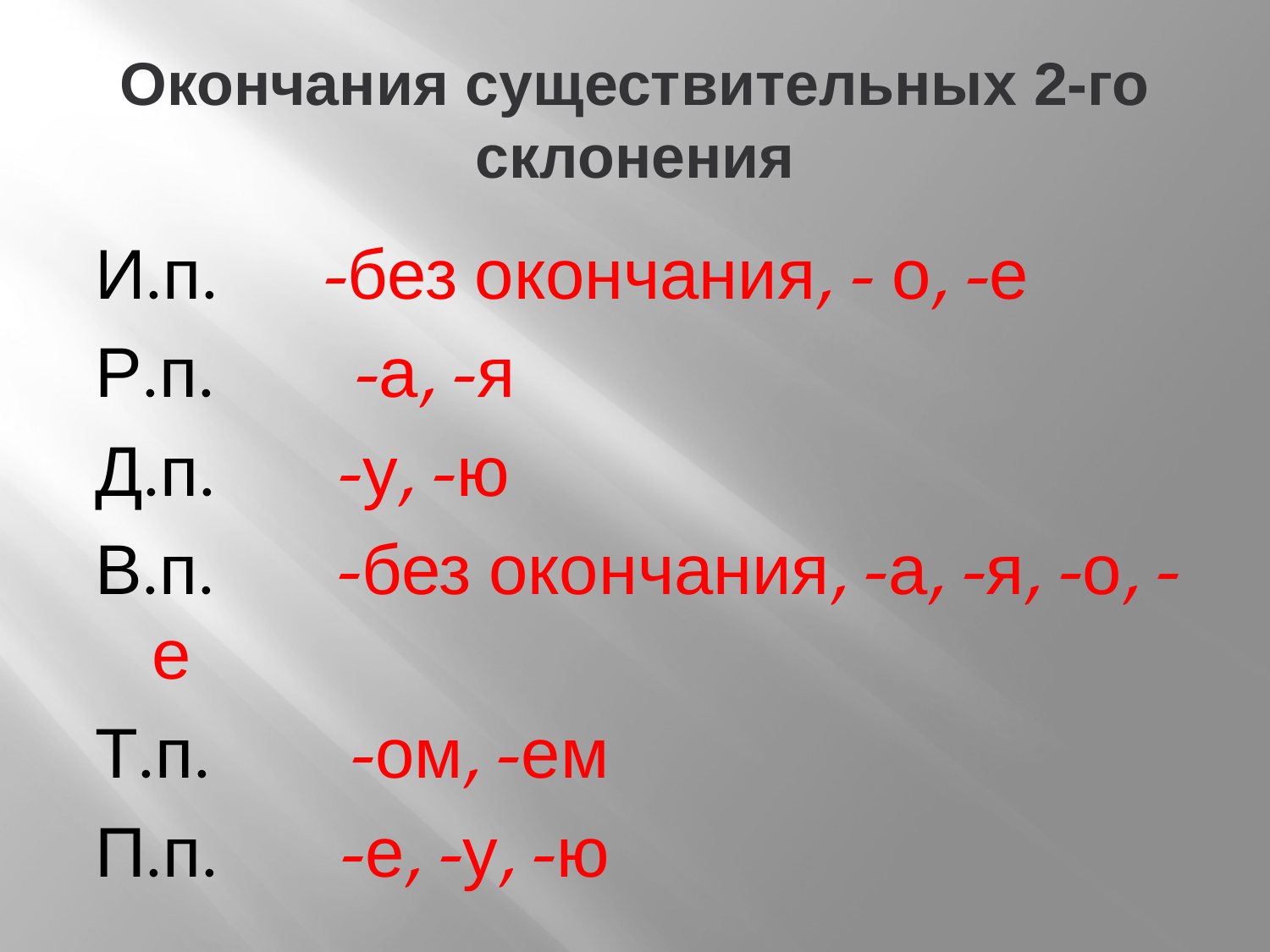

# Окончания существительных 2-го склонения
И.п.      -без окончания, - о, -е
Р.п.        -а, -я
Д.п.       -у, -ю
В.п.       -без окончания, -а, -я, -о, -е
Т.п.        -ом, -ем
П.п.       -е, -у, -ю